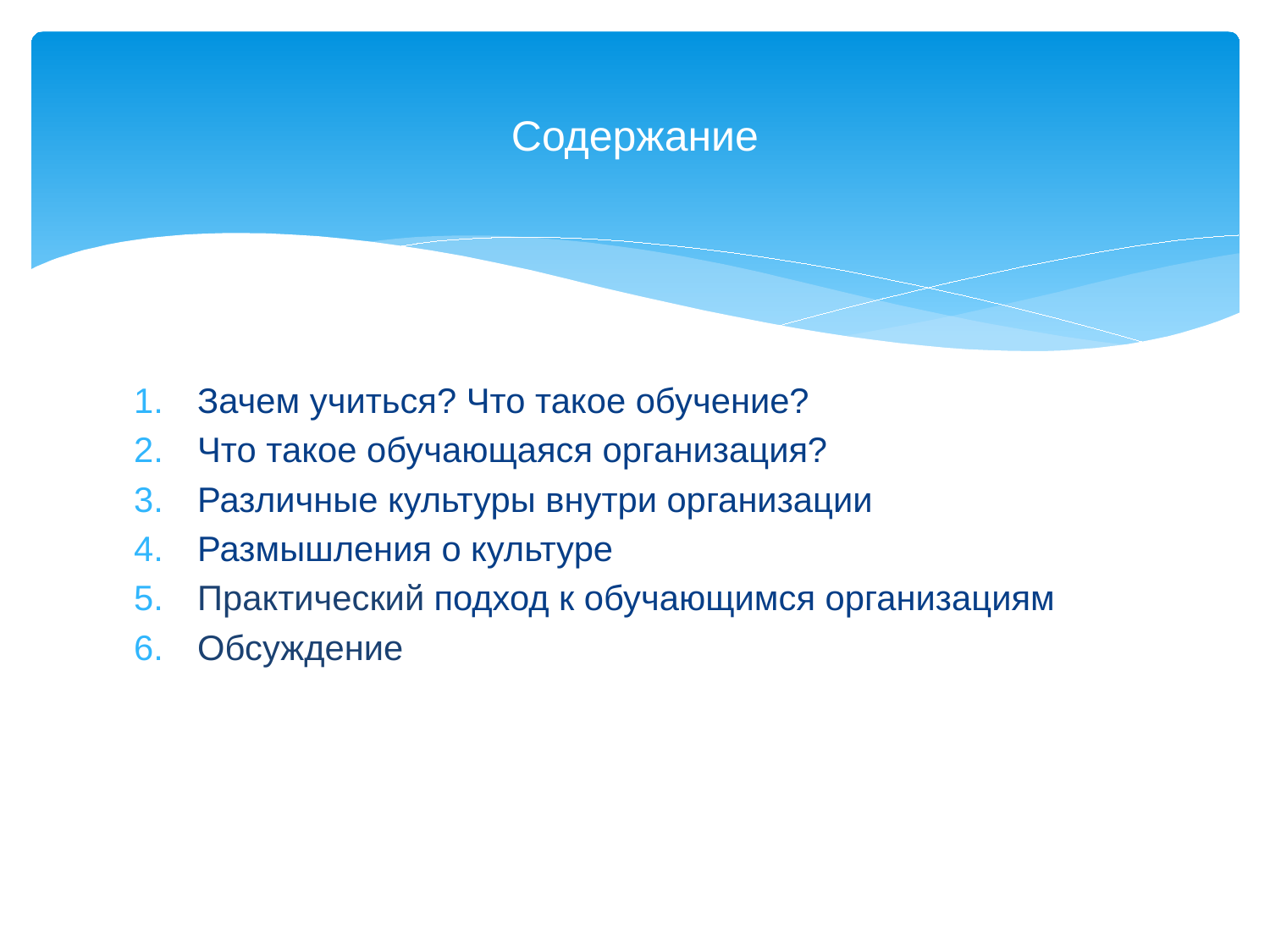

# Содержание
Зачем учиться? Что такое обучение?
Что такое обучающаяся организация?
Различные культуры внутри организации
Размышления о культуре
Практический подход к обучающимся организациям
Обсуждение